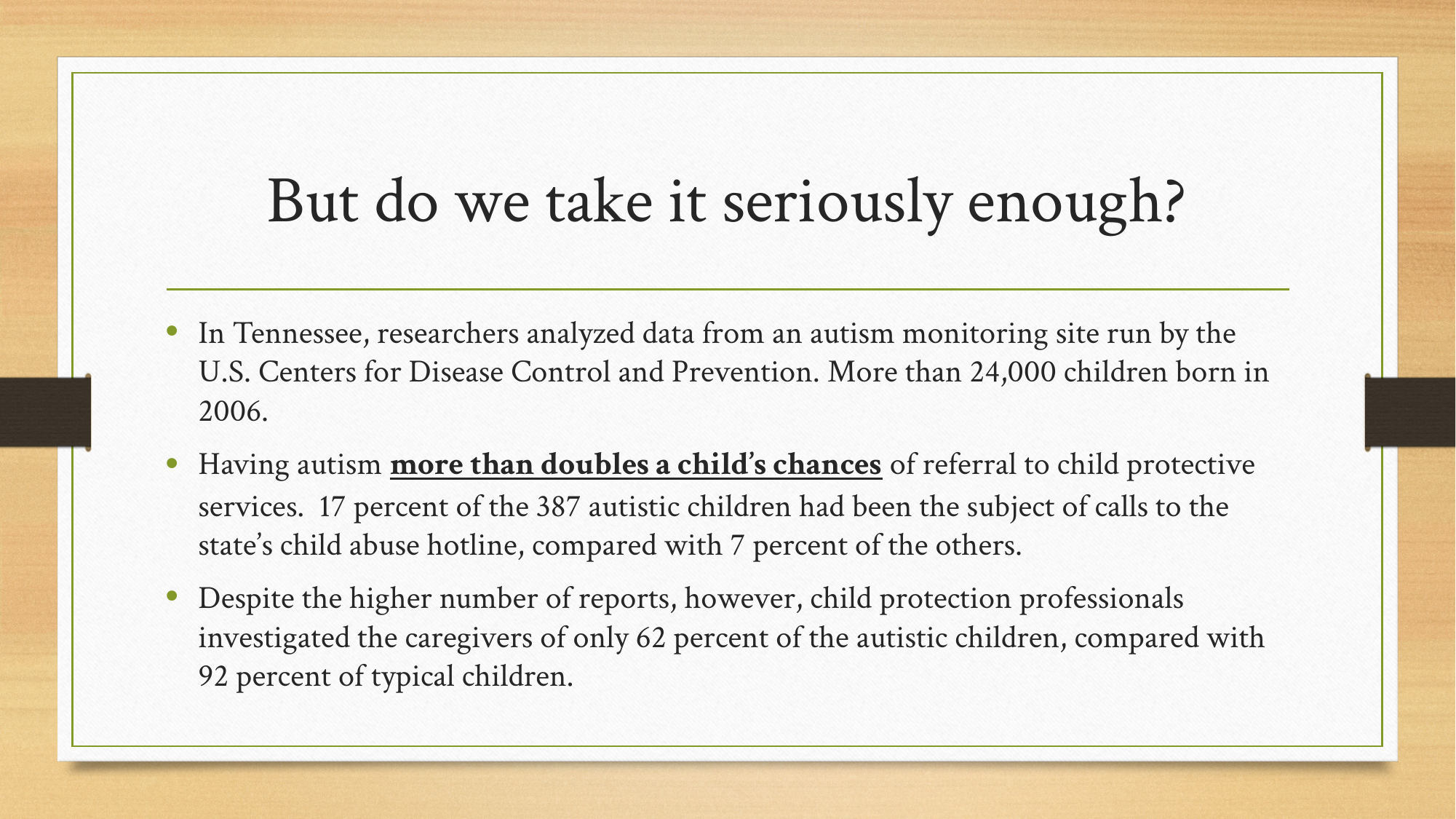

# But do we take it seriously enough?
In Tennessee, researchers analyzed data from an autism monitoring site run by the U.S. Centers for Disease Control and Prevention. More than 24,000 children born in 2006.
Having autism more than doubles a child’s chances of referral to child protective services.  17 percent of the 387 autistic children had been the subject of calls to the state’s child abuse hotline, compared with 7 percent of the others.
Despite the higher number of reports, however, child protection professionals investigated the caregivers of only 62 percent of the autistic children, compared with 92 percent of typical children.